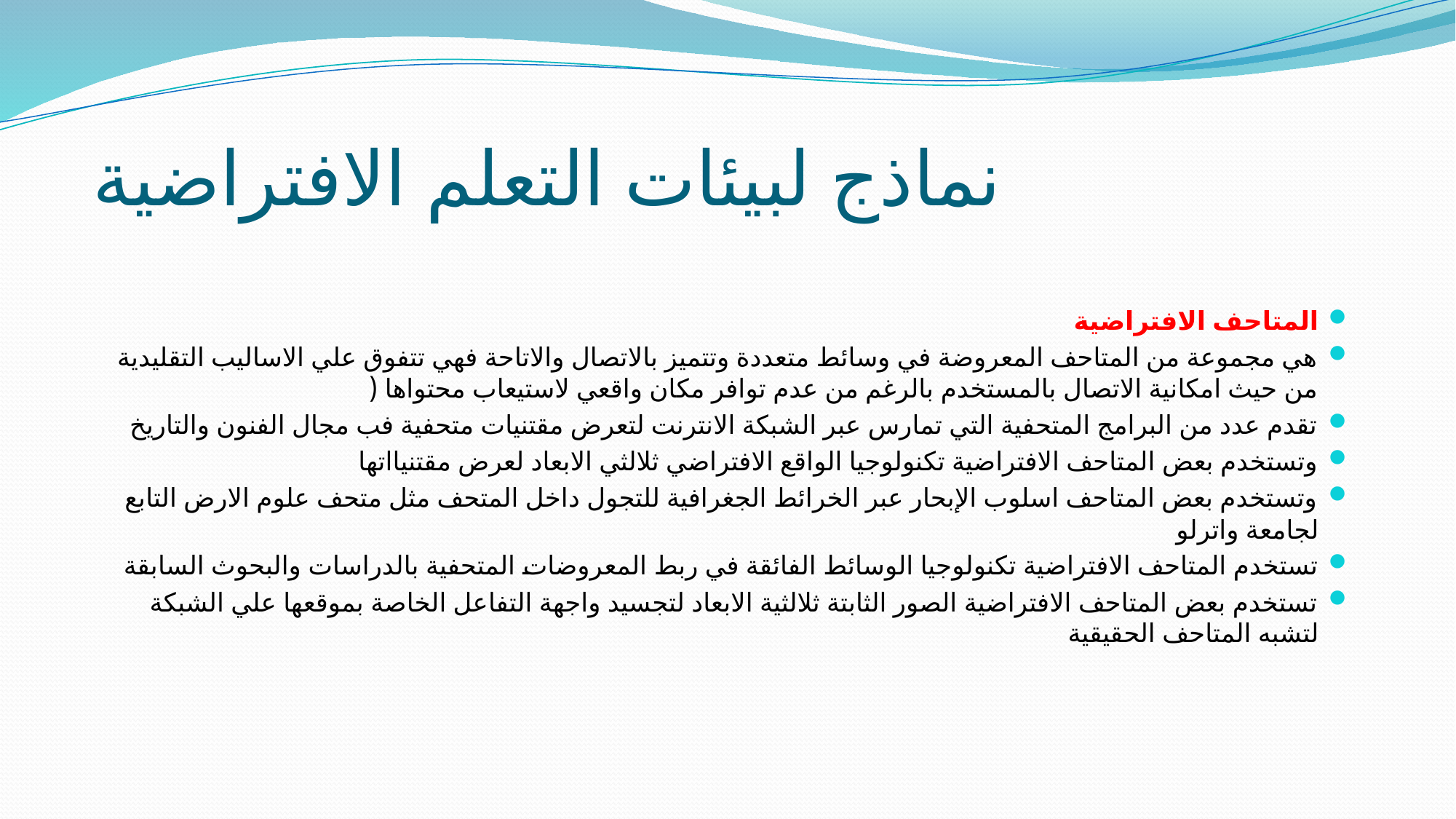

# نماذج لبيئات التعلم الافتراضية
المتاحف الافتراضية
هي مجموعة من المتاحف المعروضة في وسائط متعددة وتتميز بالاتصال والاتاحة فهي تتفوق علي الاساليب التقليدية من حيث امكانية الاتصال بالمستخدم بالرغم من عدم توافر مكان واقعي لاستيعاب محتواها (
تقدم عدد من البرامج المتحفية التي تمارس عبر الشبكة الانترنت لتعرض مقتنيات متحفية فب مجال الفنون والتاريخ
وتستخدم بعض المتاحف الافتراضية تكنولوجيا الواقع الافتراضي ثلالثي الابعاد لعرض مقتنيااتها
وتستخدم بعض المتاحف اسلوب الإبحار عبر الخرائط الجغرافية للتجول داخل المتحف مثل متحف علوم الارض التابع لجامعة واترلو
تستخدم المتاحف الافتراضية تكنولوجيا الوسائط الفائقة في ربط المعروضات المتحفية بالدراسات والبحوث السابقة
تستخدم بعض المتاحف الافتراضية الصور الثابتة ثلالثية الابعاد لتجسيد واجهة التفاعل الخاصة بموقعها علي الشبكة لتشبه المتاحف الحقيقية